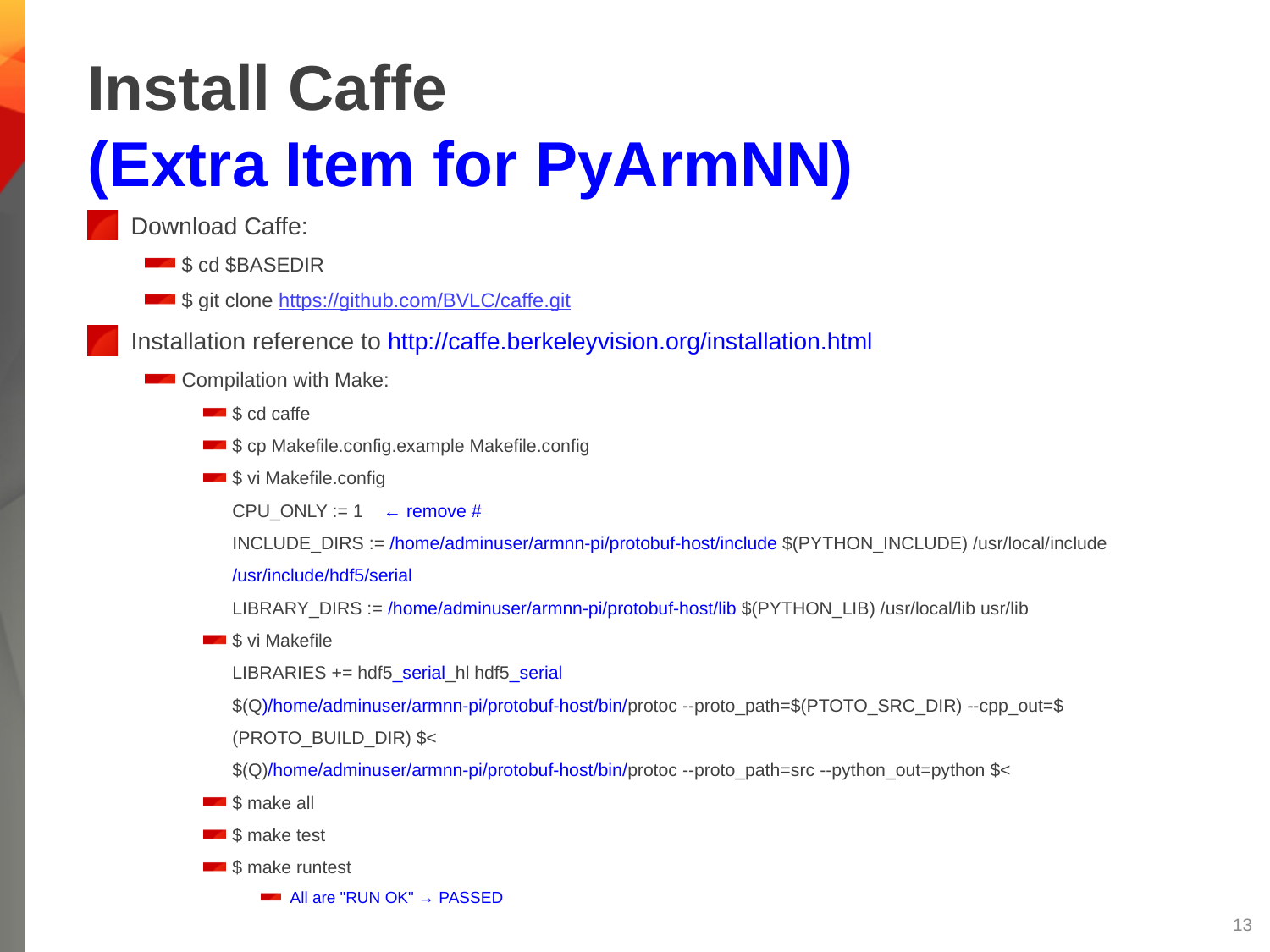

# Install Caffe (Extra Item for PyArmNN)
Download Caffe:
$ cd $BASEDIR
$ git clone https://github.com/BVLC/caffe.git
Installation reference to http://caffe.berkeleyvision.org/installation.html
Compilation with Make:
$ cd caffe
$ cp Makefile.config.example Makefile.config
$ vi Makefile.config
CPU_ONLY := 1    ← remove #
INCLUDE_DIRS := /home/adminuser/armnn-pi/protobuf-host/include $(PYTHON_INCLUDE) /usr/local/include /usr/include/hdf5/serial
LIBRARY_DIRS := /home/adminuser/armnn-pi/protobuf-host/lib $(PYTHON_LIB) /usr/local/lib usr/lib
$ vi Makefile
LIBRARIES += hdf5_serial_hl hdf5_serial
$(Q)/home/adminuser/armnn-pi/protobuf-host/bin/protoc --proto_path=$(PTOTO_SRC_DIR) --cpp_out=$(PROTO_BUILD_DIR) $<
$(Q)/home/adminuser/armnn-pi/protobuf-host/bin/protoc --proto_path=src --python_out=python $<
$ make all
$ make test
$ make runtest
All are "RUN OK" → PASSED
13